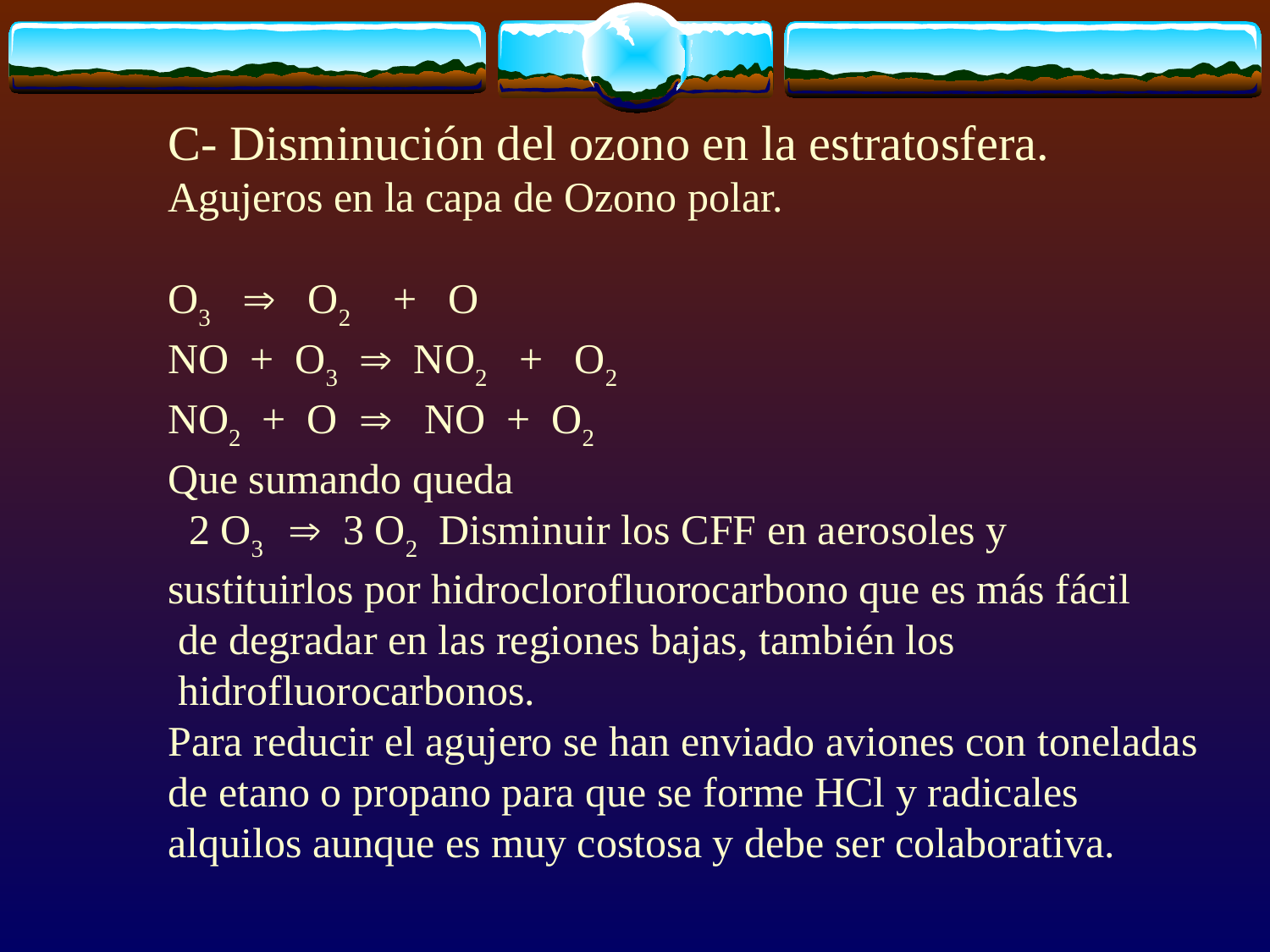

C- Disminución del ozono en la estratosfera.
Agujeros en la capa de Ozono polar.

O3   ⇒   O2    +   O
NO  +  O3  ⇒  NO2   +   O2
NO2  +  O  ⇒   NO  +  O2
Que sumando queda
  2 O3    ⇒  3 O2  Disminuir los CFF en aerosoles y
sustituirlos por hidroclorofluorocarbono que es más fácil
 de degradar en las regiones bajas, también los
 hidrofluorocarbonos.
Para reducir el agujero se han enviado aviones con toneladas
de etano o propano para que se forme HCl y radicales
alquilos aunque es muy costosa y debe ser colaborativa.